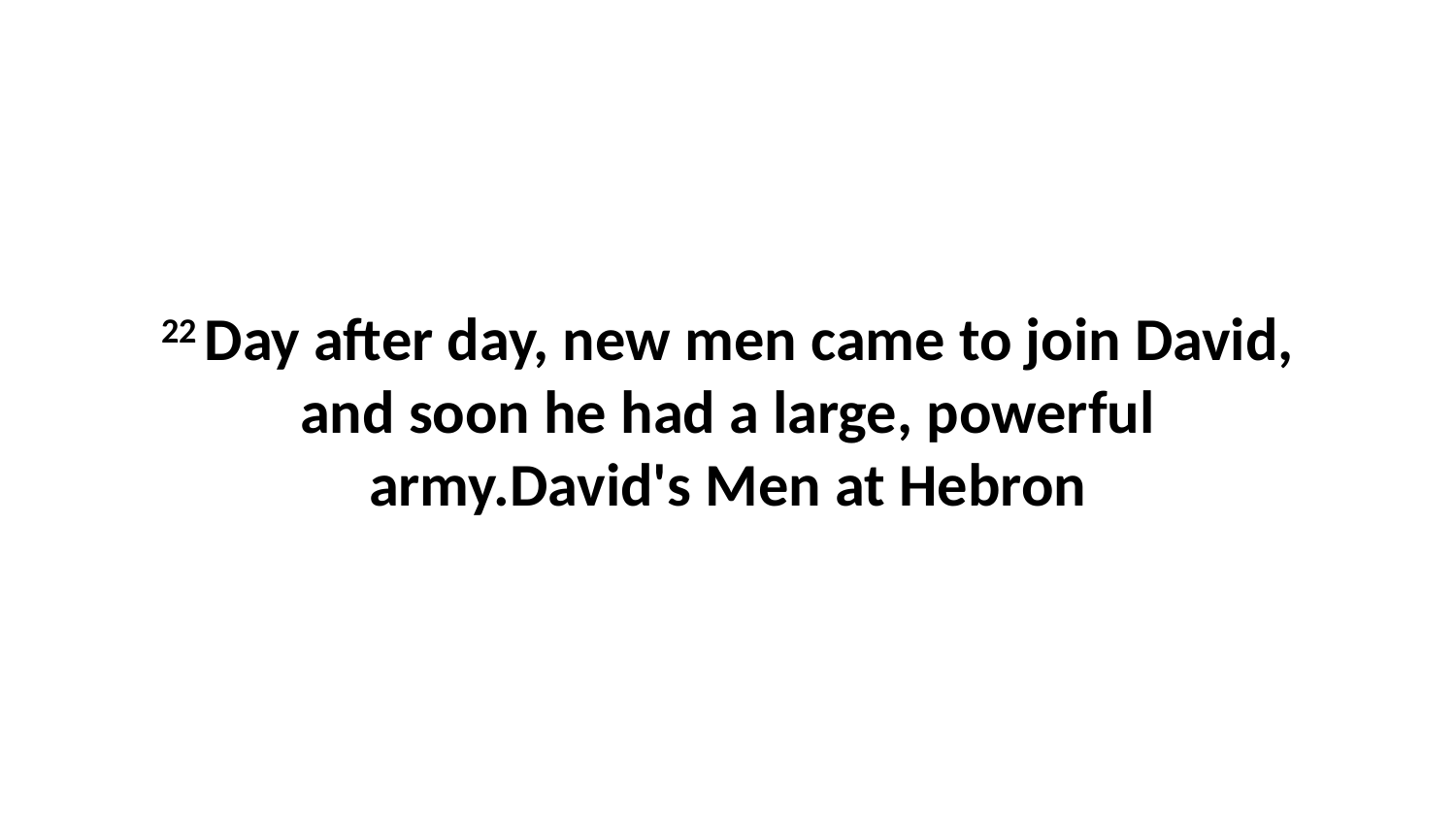

22 Day after day, new men came to join David, and soon he had a large, powerful army.David's Men at Hebron